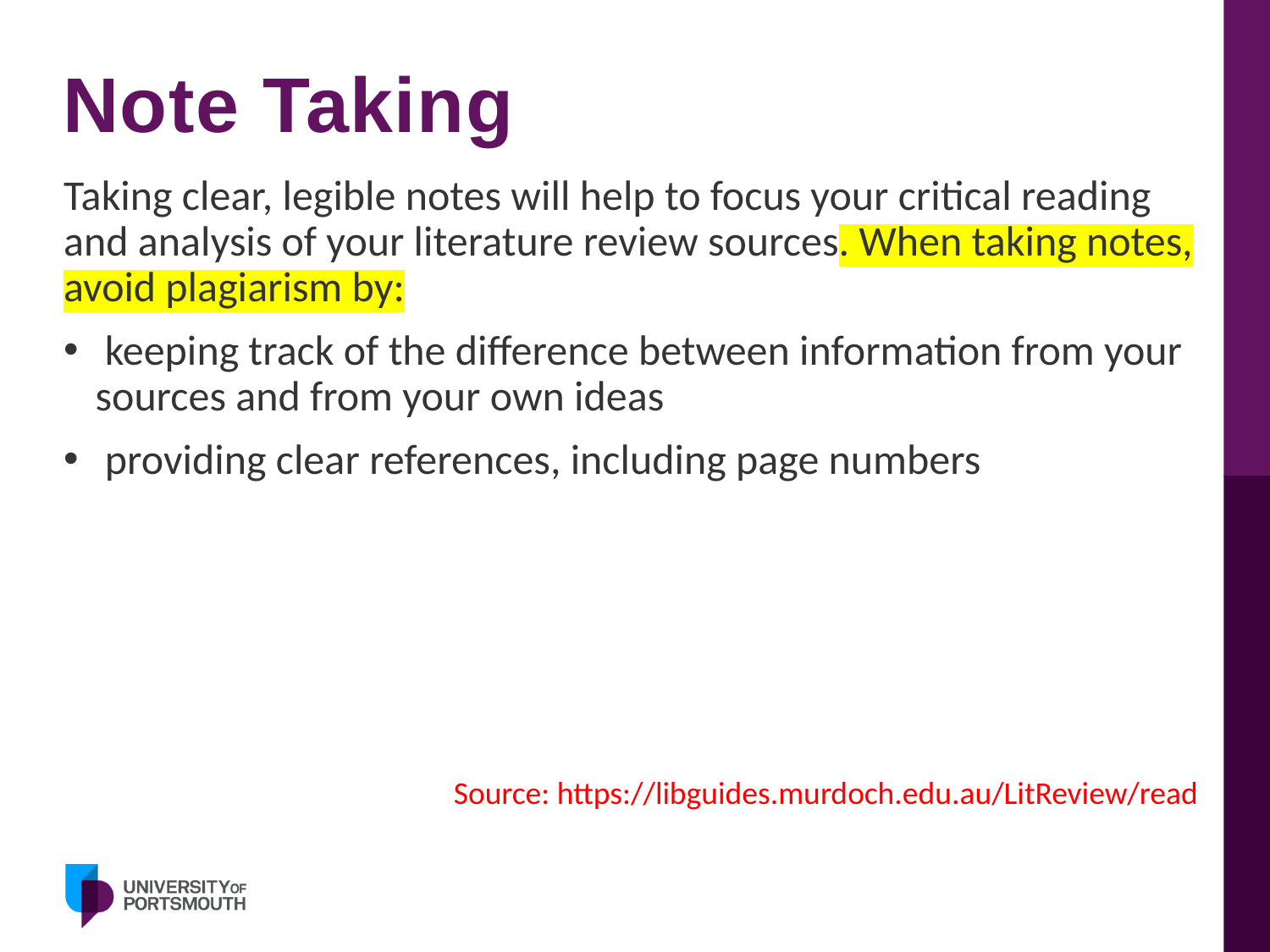

# Note Taking
Taking clear, legible notes will help to focus your critical reading and analysis of your literature review sources. When taking notes, avoid plagiarism by:
 keeping track of the difference between information from your sources and from your own ideas
 providing clear references, including page numbers

Source: https://libguides.murdoch.edu.au/LitReview/read